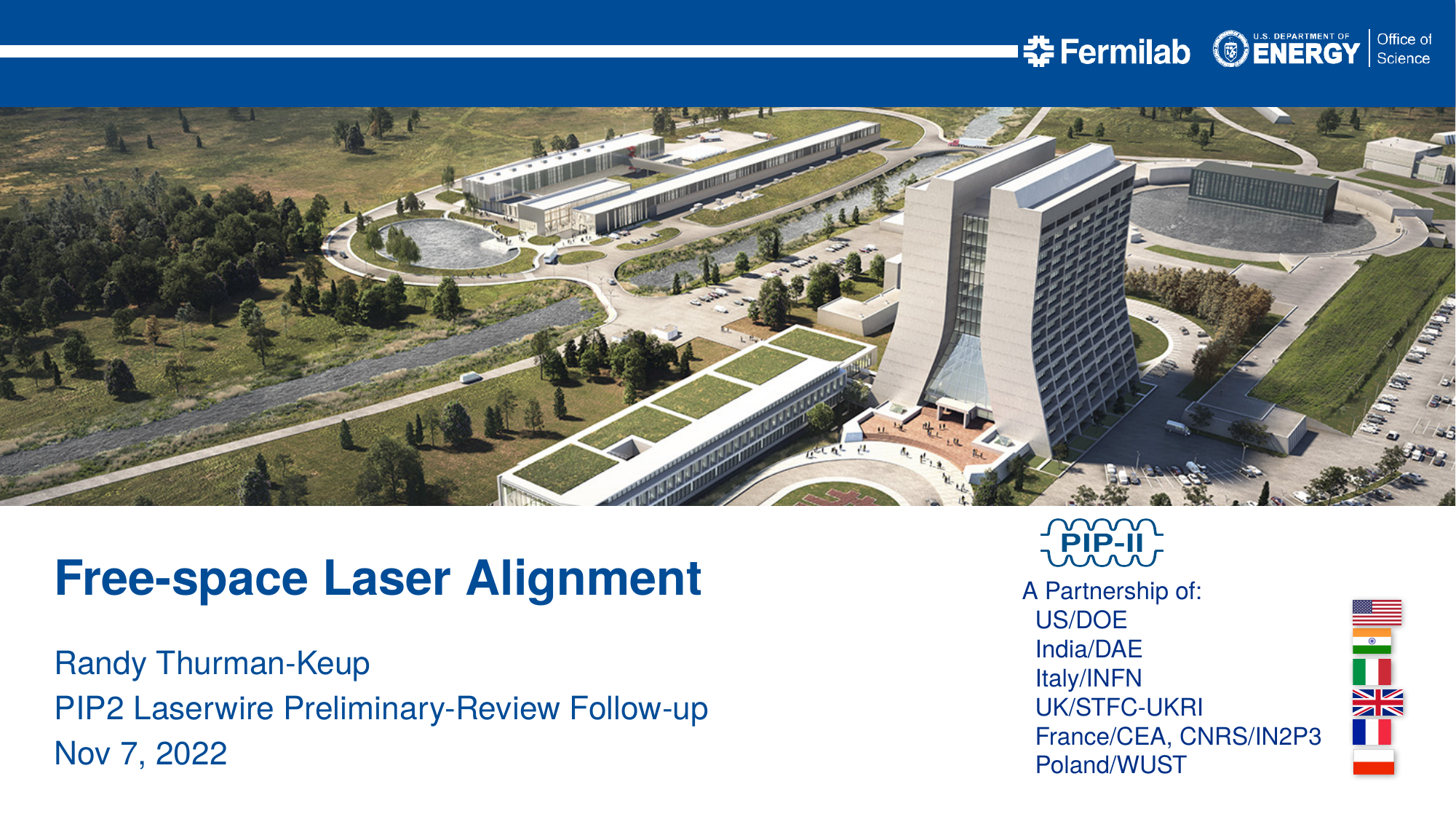

Free-space Laser Alignment
Randy Thurman-Keup
PIP2 Laserwire Preliminary-Review Follow-up
Nov 7, 2022